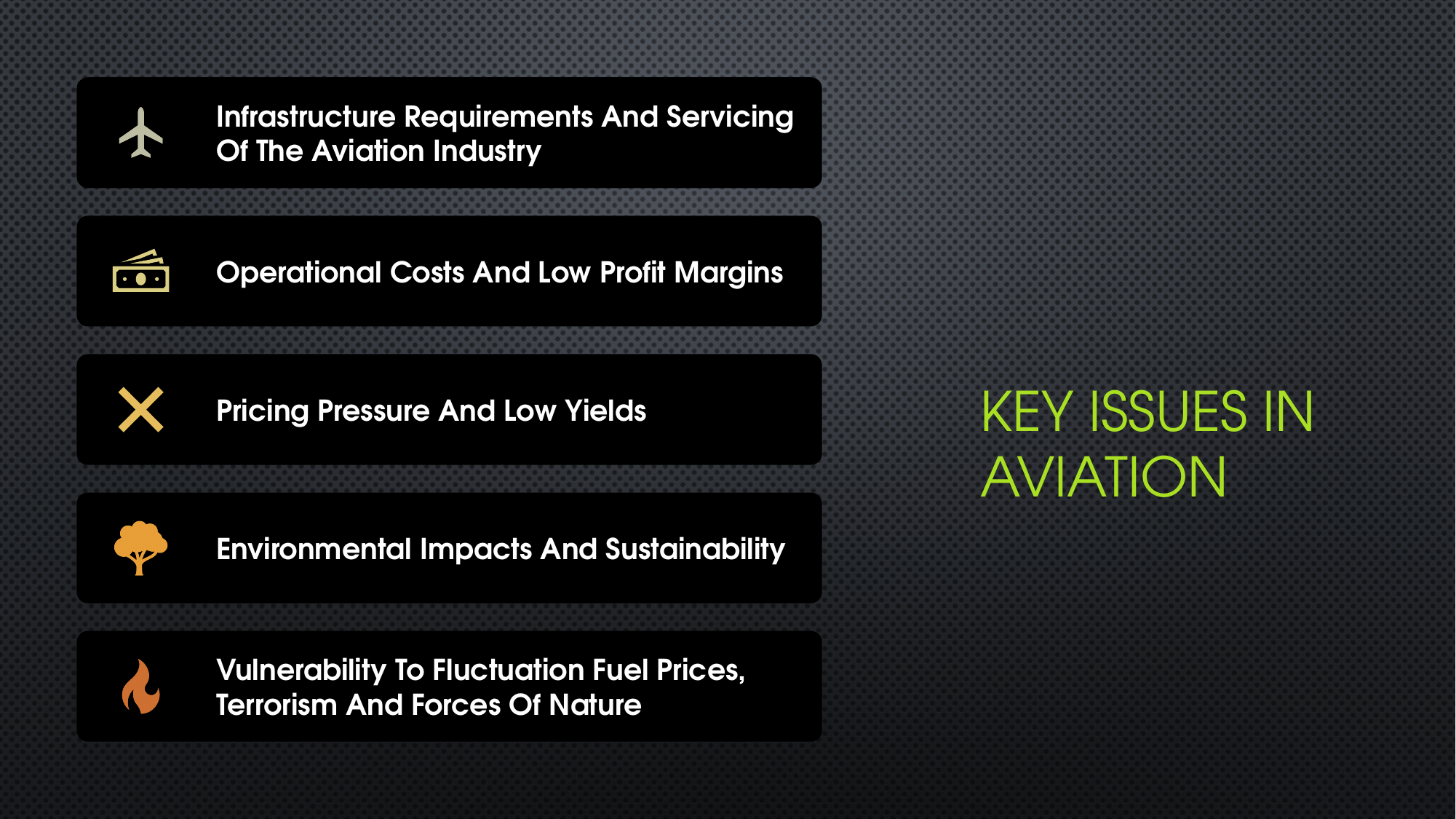

# KEY ISSUES IN AVIATION
Infrastructure Requirements And Servicing Of The Aviation Industry
Operational Costs And Low Profit Margins
Pricing Pressure And Low Yields
Environmental Impacts And Sustainability
Vulnerability To Fluctuation Fuel Prices, Terrorism And Forces Of Nature